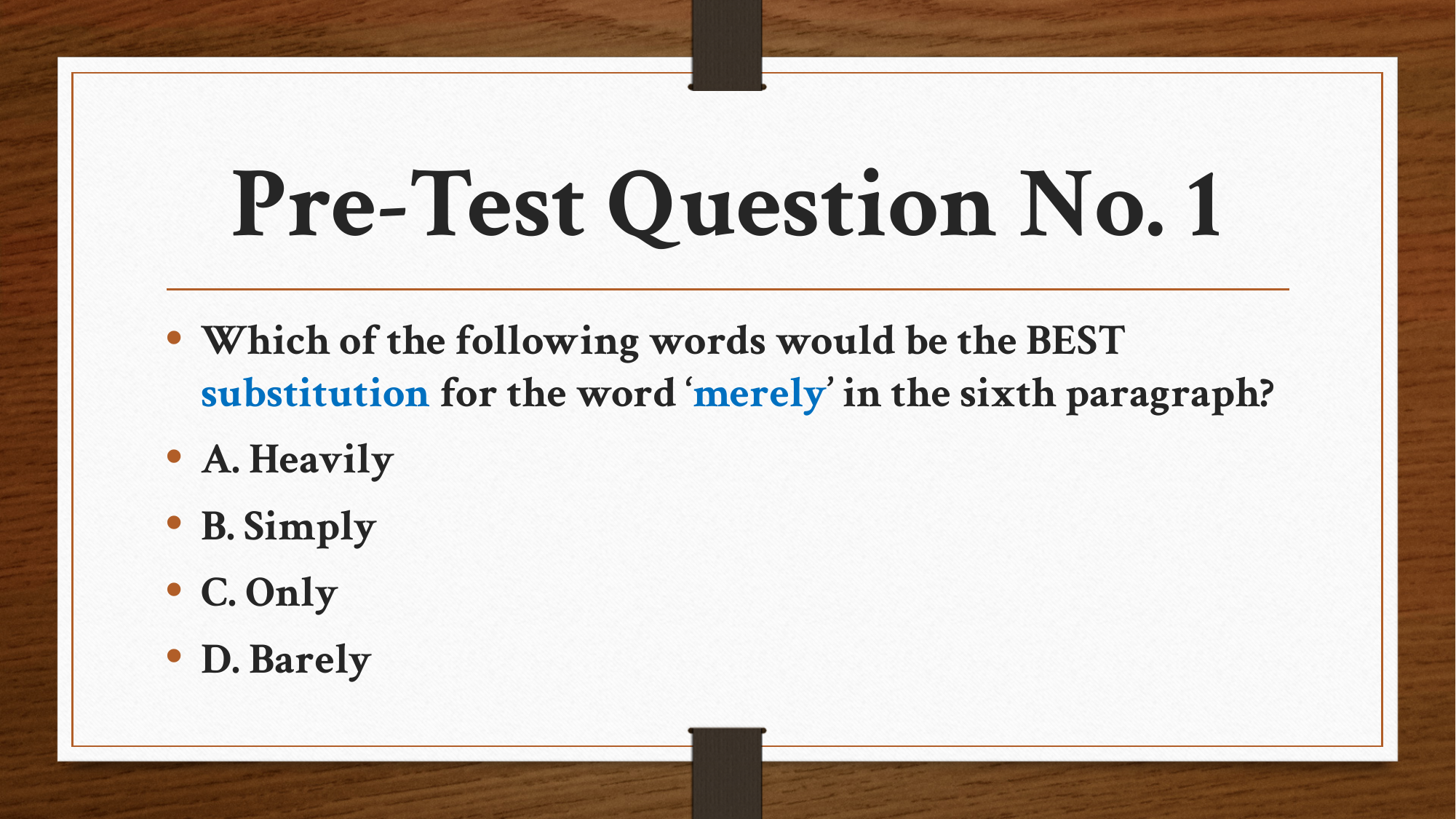

# Pre-Test Question No. 1
Which of the following words would be the BEST substitution for the word ‘merely’ in the sixth paragraph?
A. Heavily
B. Simply
C. Only
D. Barely